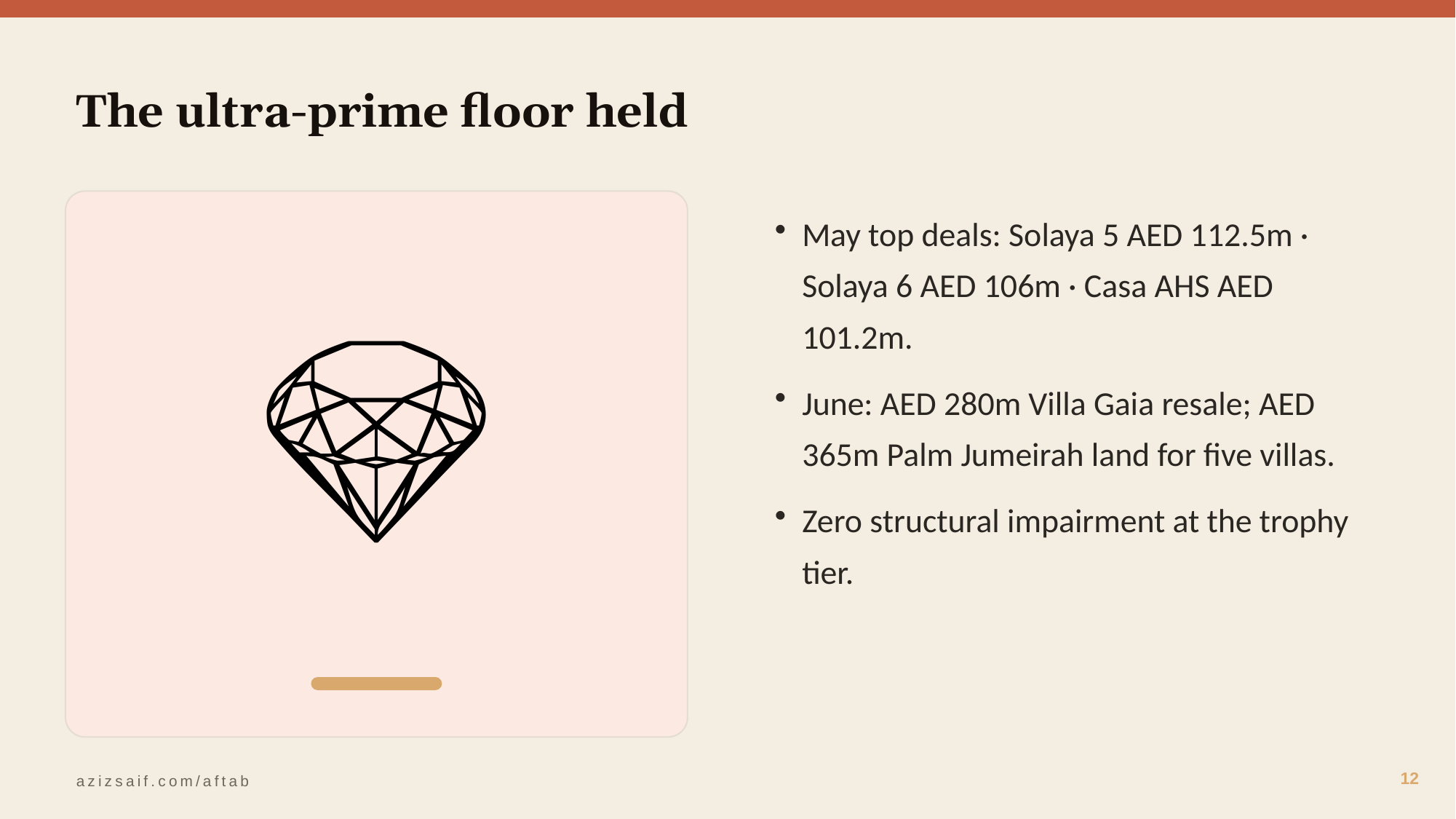

The ultra-prime floor held

💎
May top deals: Solaya 5 AED 112.5m · Solaya 6 AED 106m · Casa AHS AED 101.2m.
June: AED 280m Villa Gaia resale; AED 365m Palm Jumeirah land for five villas.
Zero structural impairment at the trophy tier.

12
azizsaif.com/aftab